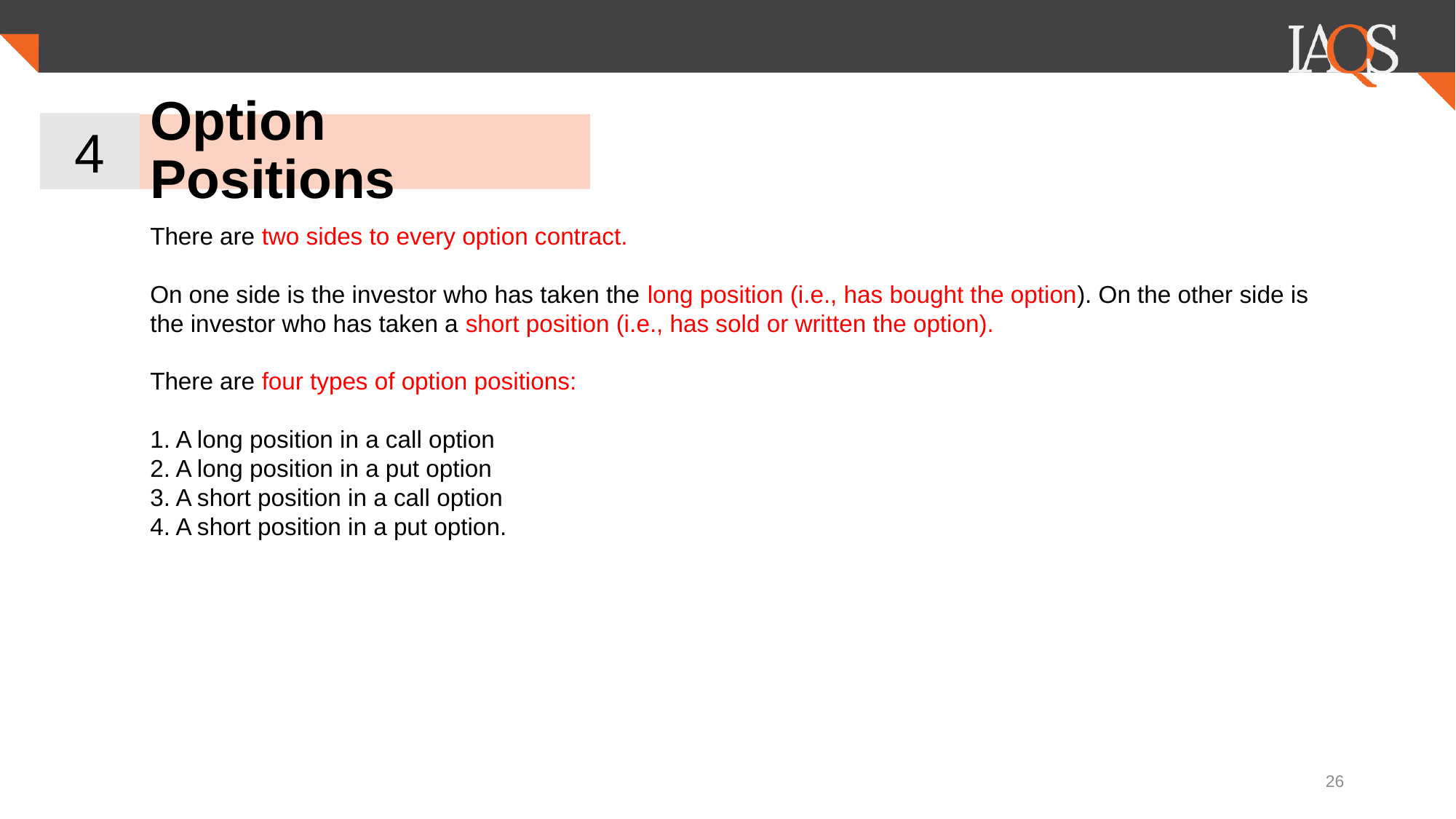

4
# Option Positions
There are two sides to every option contract.

On one side is the investor who has taken the long position (i.e., has bought the option). On the other side is the investor who has taken a short position (i.e., has sold or written the option).

There are four types of option positions:

1. A long position in a call option
2. A long position in a put option
3. A short position in a call option
4. A short position in a put option.

26